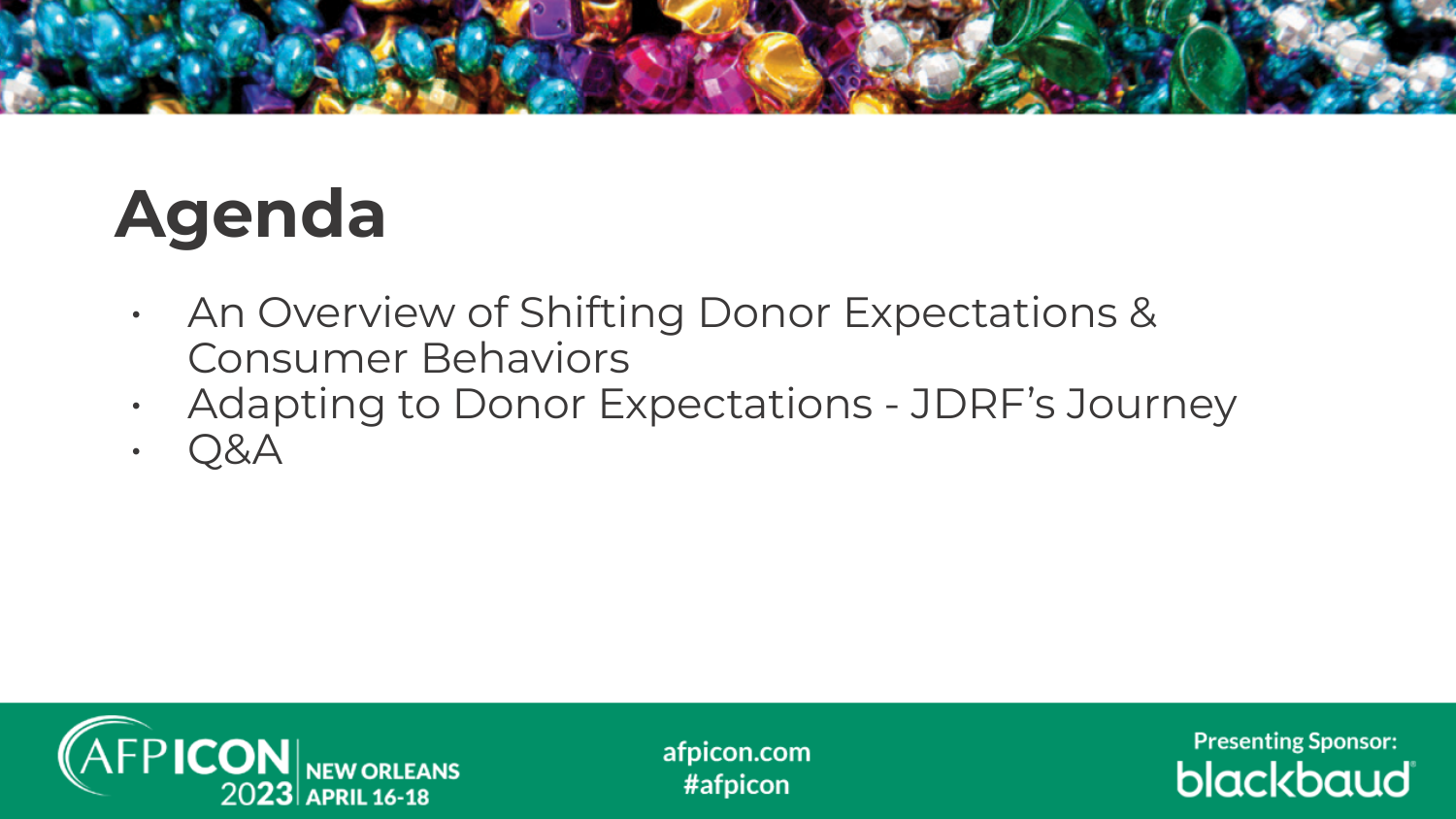

# Agenda
An Overview of Shifting Donor Expectations & Consumer Behaviors
Adapting to Donor Expectations - JDRF’s Journey
Q&A